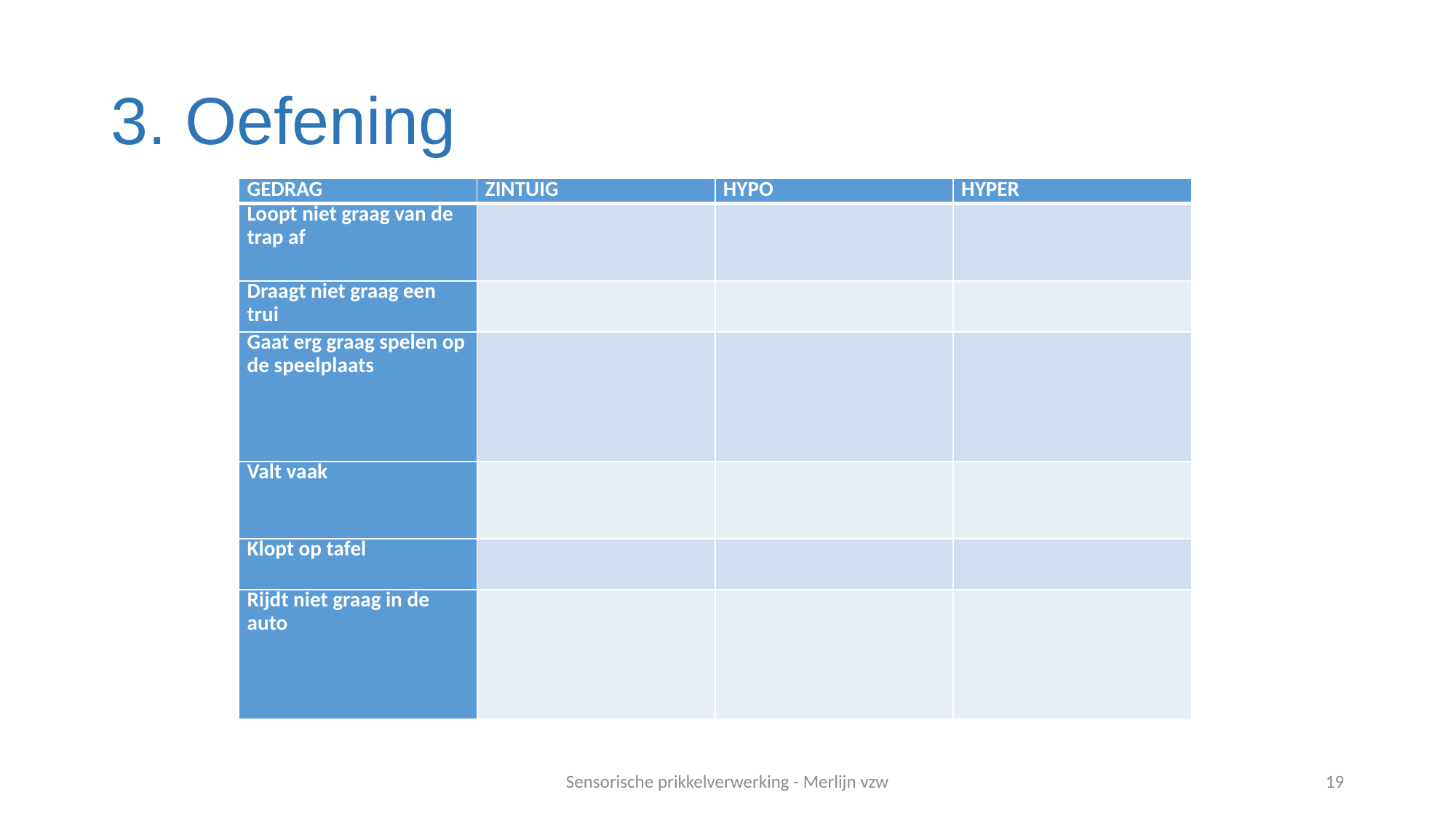

# 3. Oefening
| GEDRAG | ZINTUIG | HYPO | HYPER |
| --- | --- | --- | --- |
| Loopt niet graag van de trap af |  |  |  |
| Draagt niet graag een trui |  |  |  |
| Gaat erg graag spelen op de speelplaats |  |  |  |
| Valt vaak |  |  |  |
| Klopt op tafel |  |  |  |
| Rijdt niet graag in de auto |  |  |  |
Sensorische prikkelverwerking - Merlijn vzw
19